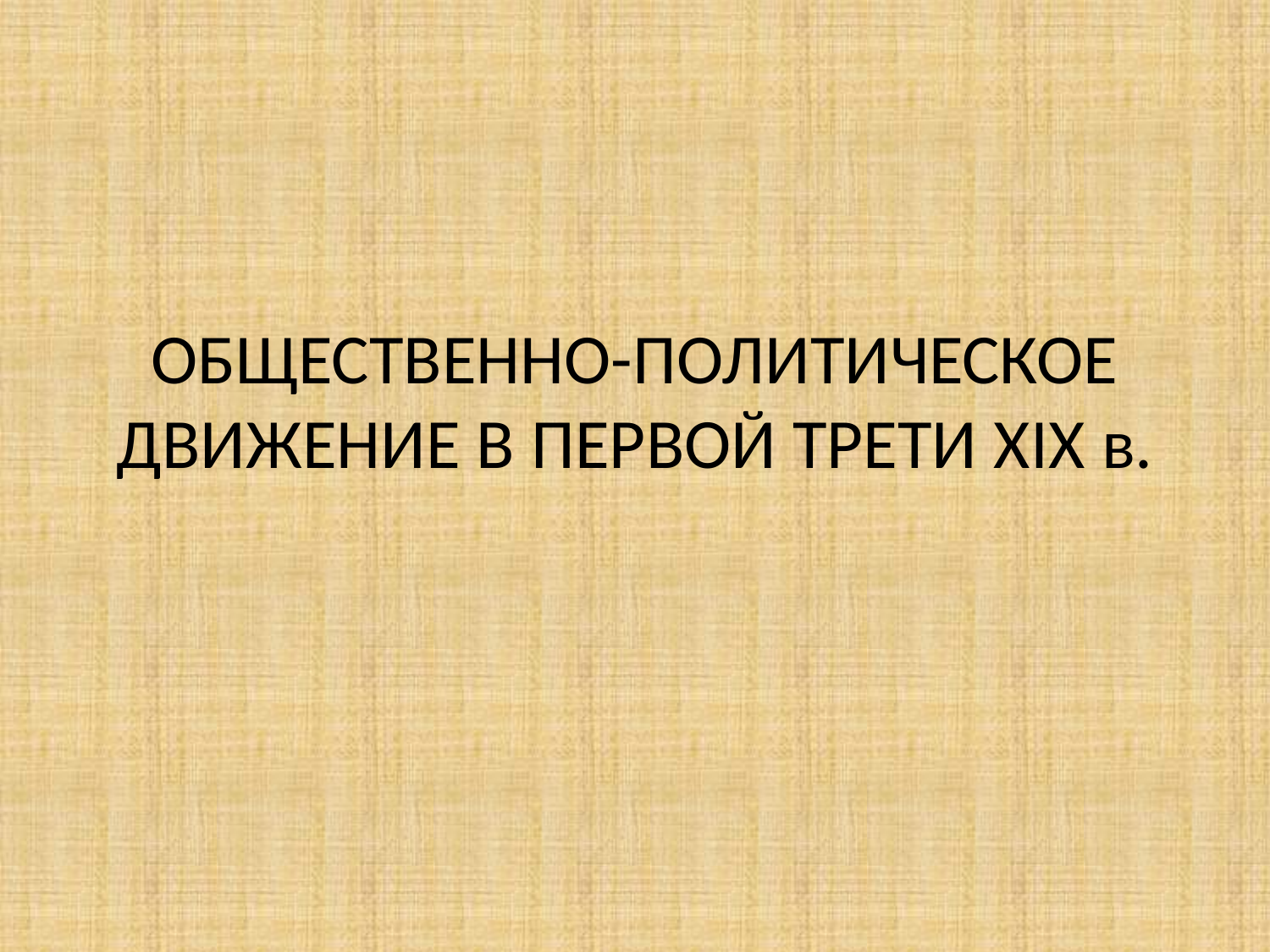

# ОБЩЕСТВЕННО-ПОЛИТИЧЕСКОЕ ДВИЖЕНИЕ В ПЕРВОЙ ТРЕТИ ХIХ в.